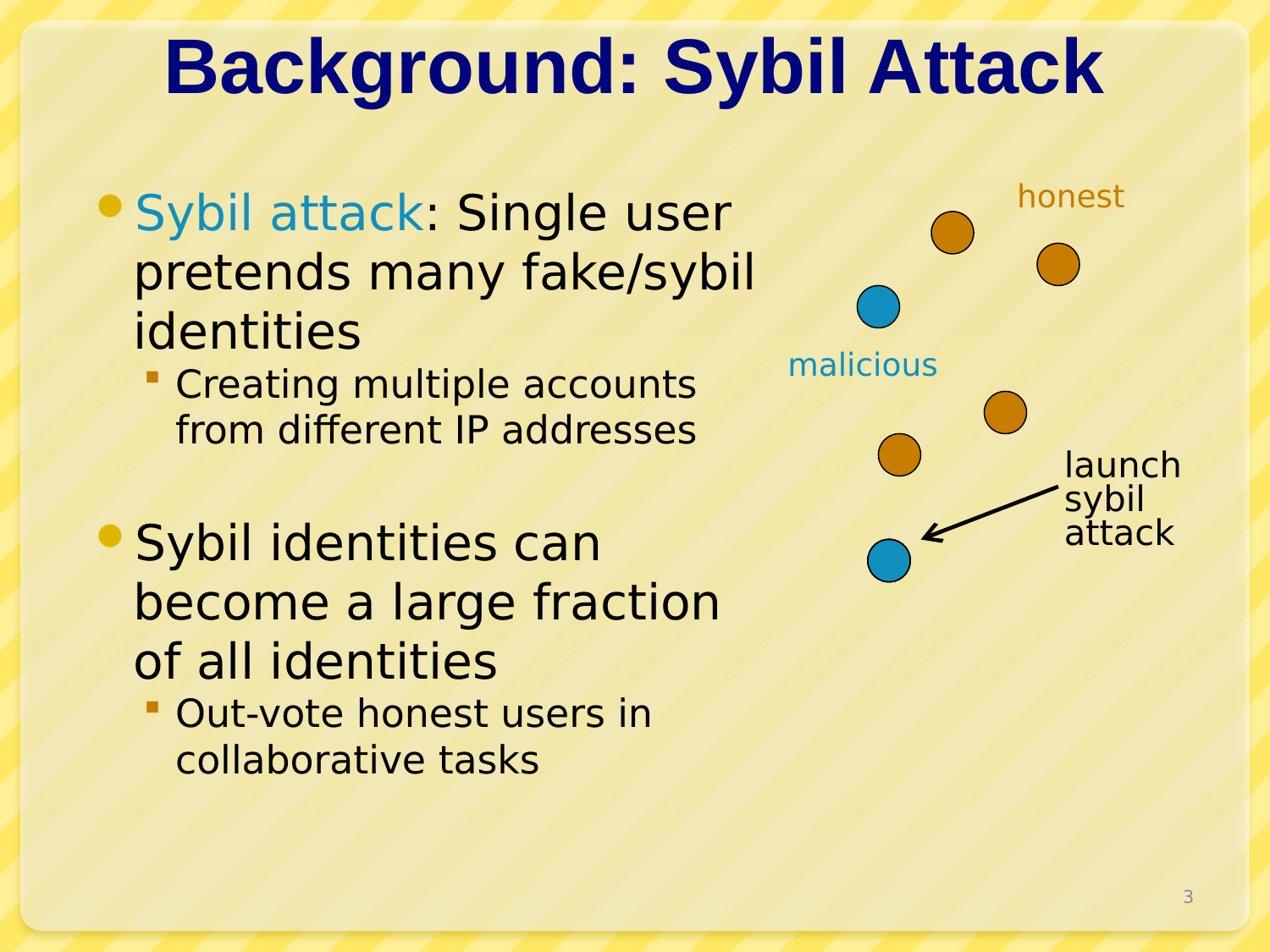

# Background: Sybil Attack
honest
Sybil attack: Single user pretends many fake/sybil identities
Creating multiple accounts from different IP addresses

Sybil identities can become a large fraction of all identities
Out-vote honest users in collaborative tasks

malicious

launch
sybil
attack

3